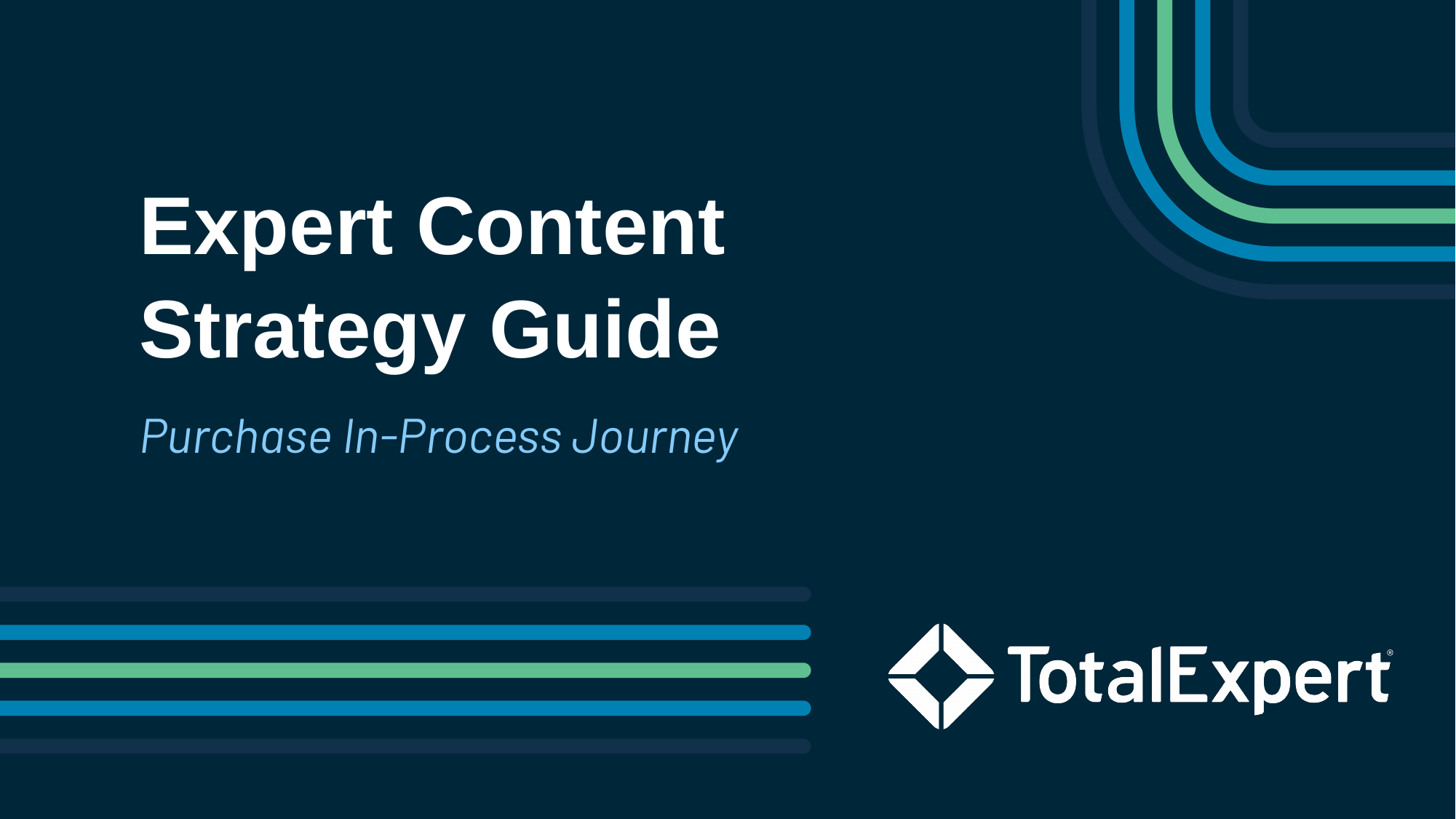

Expert Content
Strategy Guide
Purchase In-Process Journey